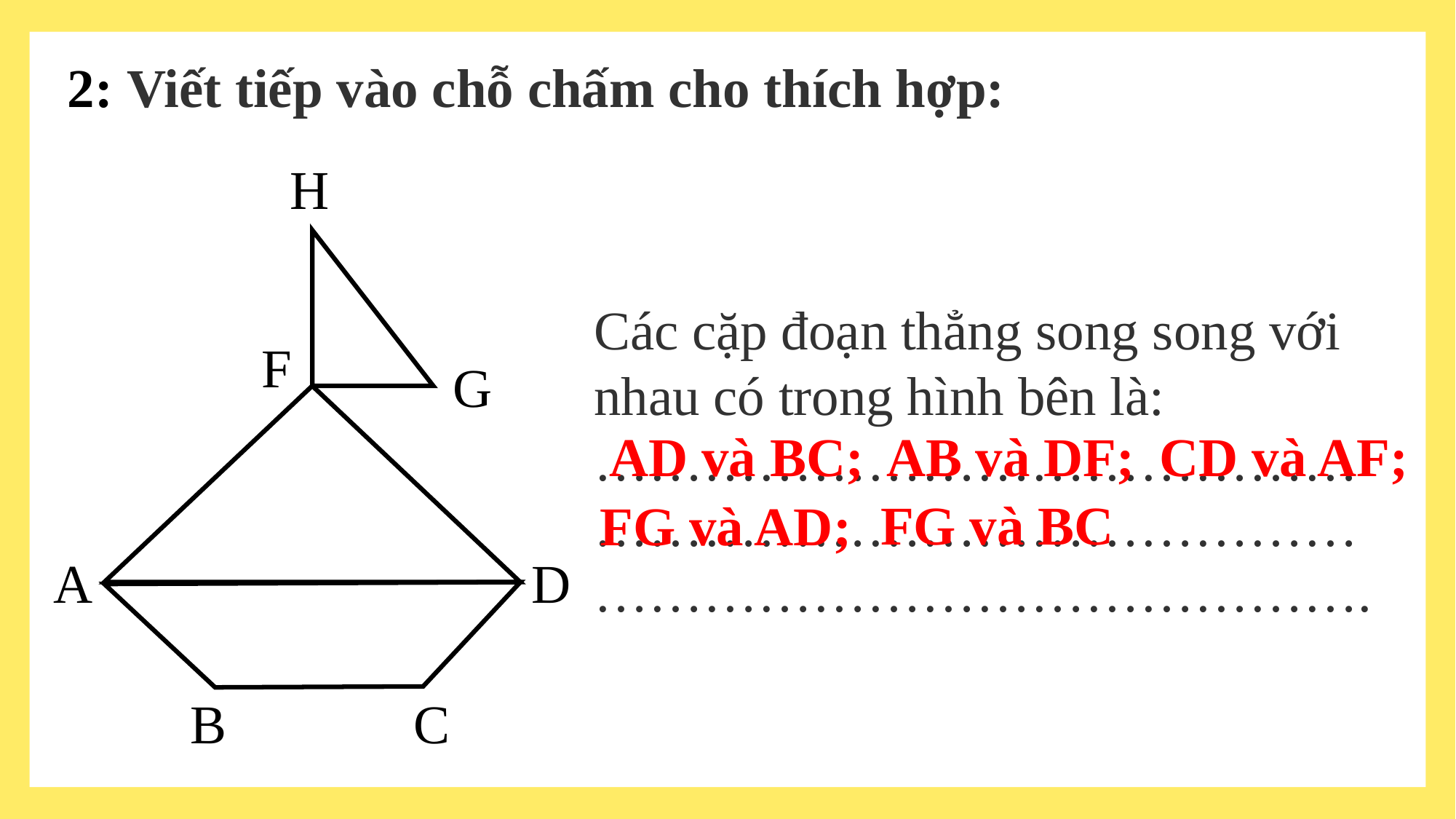

2: Viết tiếp vào chỗ chấm cho thích hợp:
H

F
G

D
A
C
B
Các cặp đoạn thẳng song song với nhau có trong hình bên là: ……………………………………………………………………………………………………………….
AD và BC;
AB và DF;
CD và AF;
FG và BC
FG và AD;